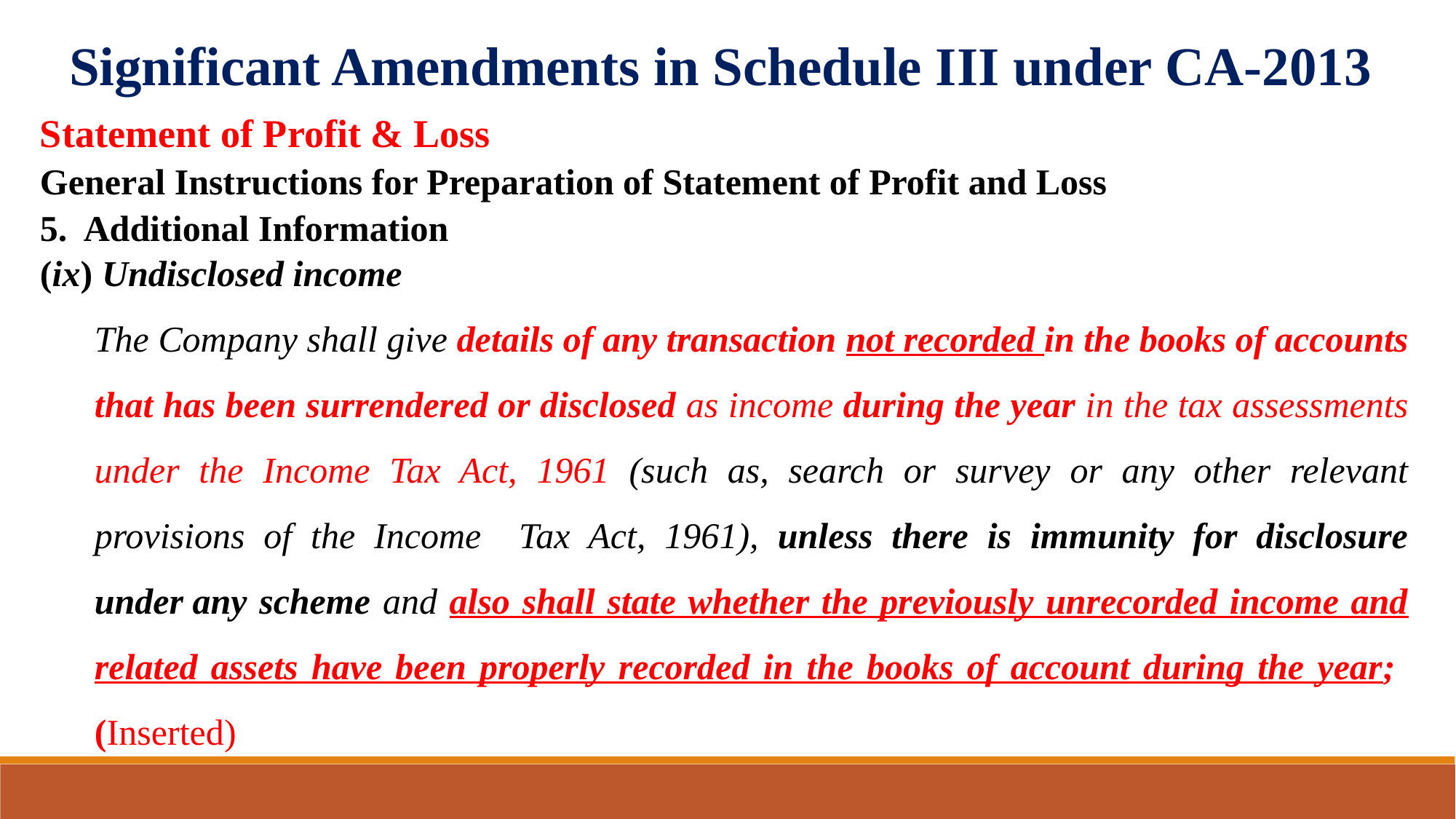

Significant Amendments in Schedule III under CA-2013
Statement of Profit & Loss
General Instructions for Preparation of Statement of Profit and Loss
5.  Additional Information
(ix) Undisclosed income
	The Company shall give details of any transaction not recorded in the books of accounts that has been surrendered or disclosed as income during the year in the tax assessments under the Income Tax Act, 1961 (such as, search or survey or any other relevant provisions of the Income  Tax Act, 1961), unless there is immunity for disclosure under any scheme and also shall state whether the previously unrecorded income and related assets have been properly recorded in the books of account during the year;  (Inserted)